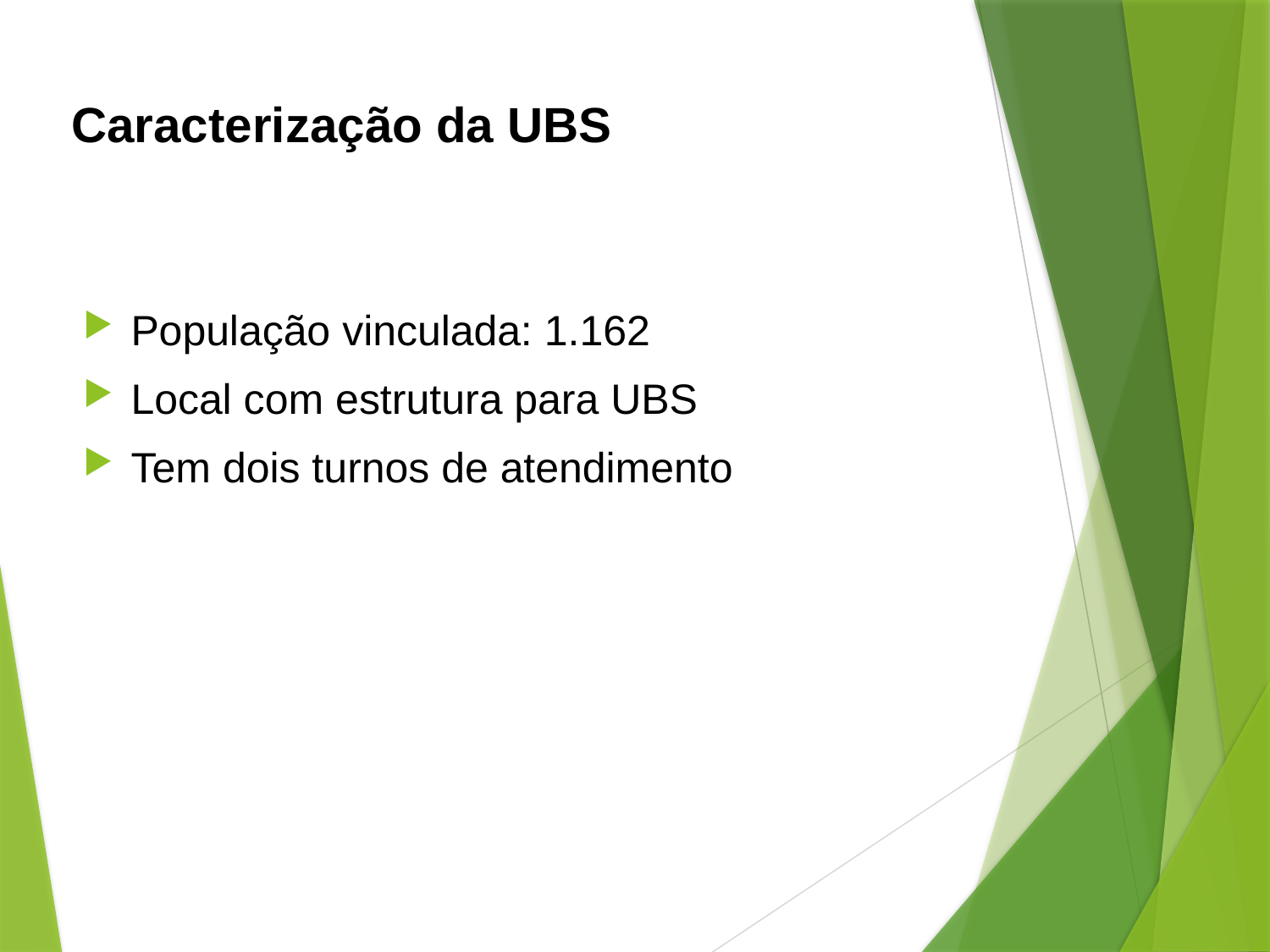

# Caracterização da UBS
População vinculada: 1.162
Local com estrutura para UBS
Tem dois turnos de atendimento